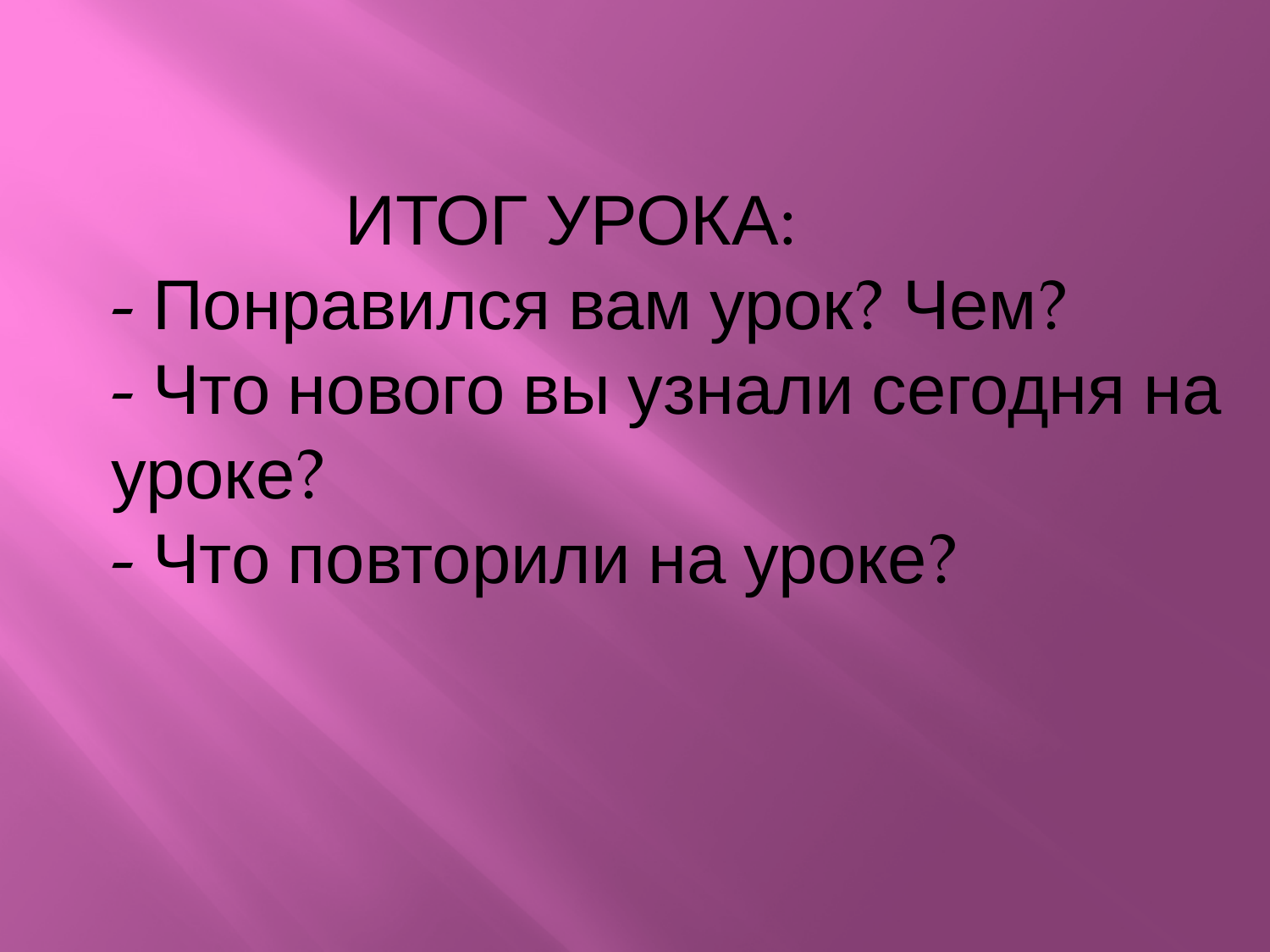

ИТОГ УРОКА:
- Понравился вам урок? Чем?
- Что нового вы узнали сегодня на уроке?
- Что повторили на уроке?